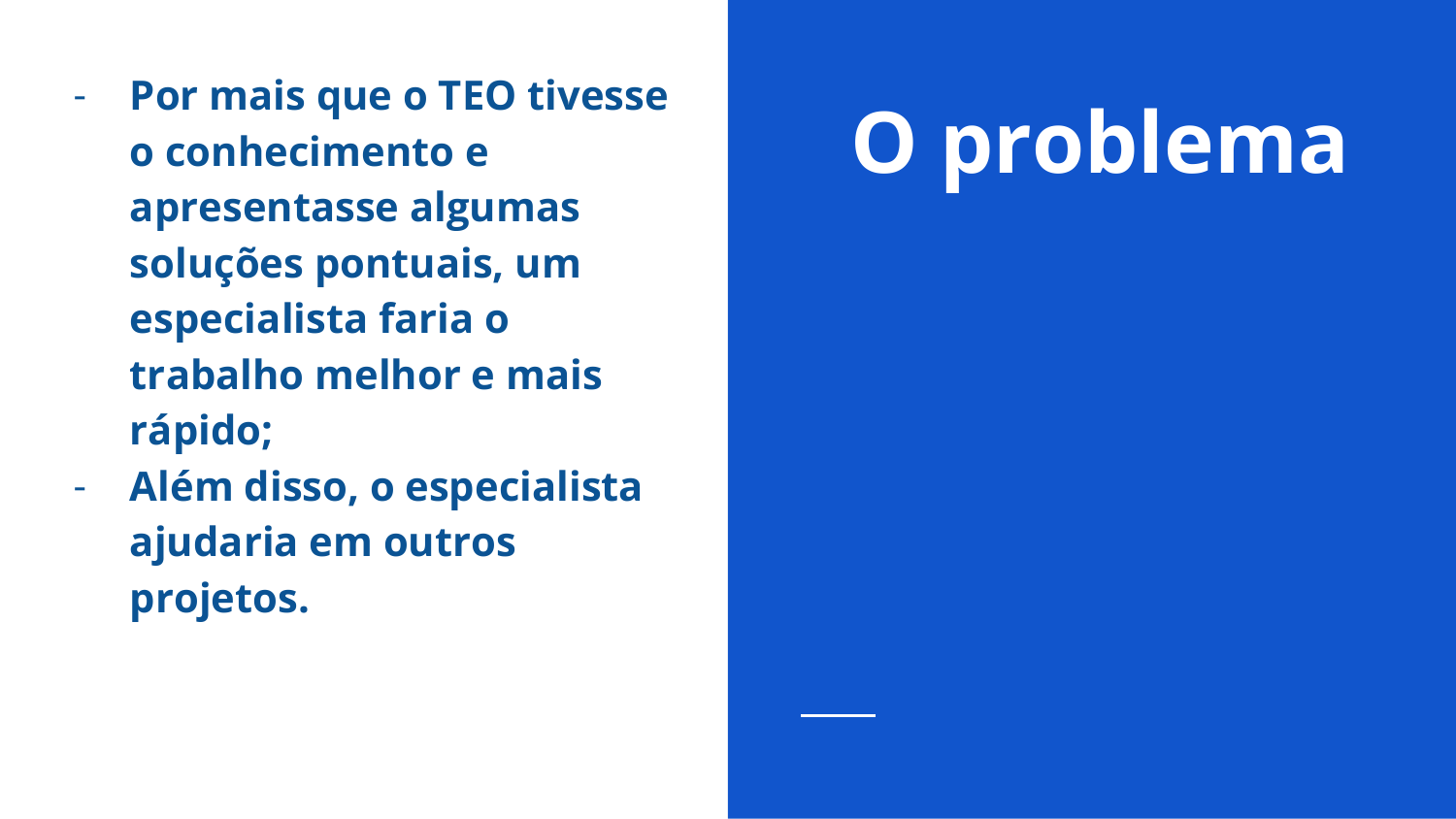

Por mais que o TEO tivesse o conhecimento e apresentasse algumas soluções pontuais, um especialista faria o trabalho melhor e mais rápido;
Além disso, o especialista ajudaria em outros projetos.

# O problema